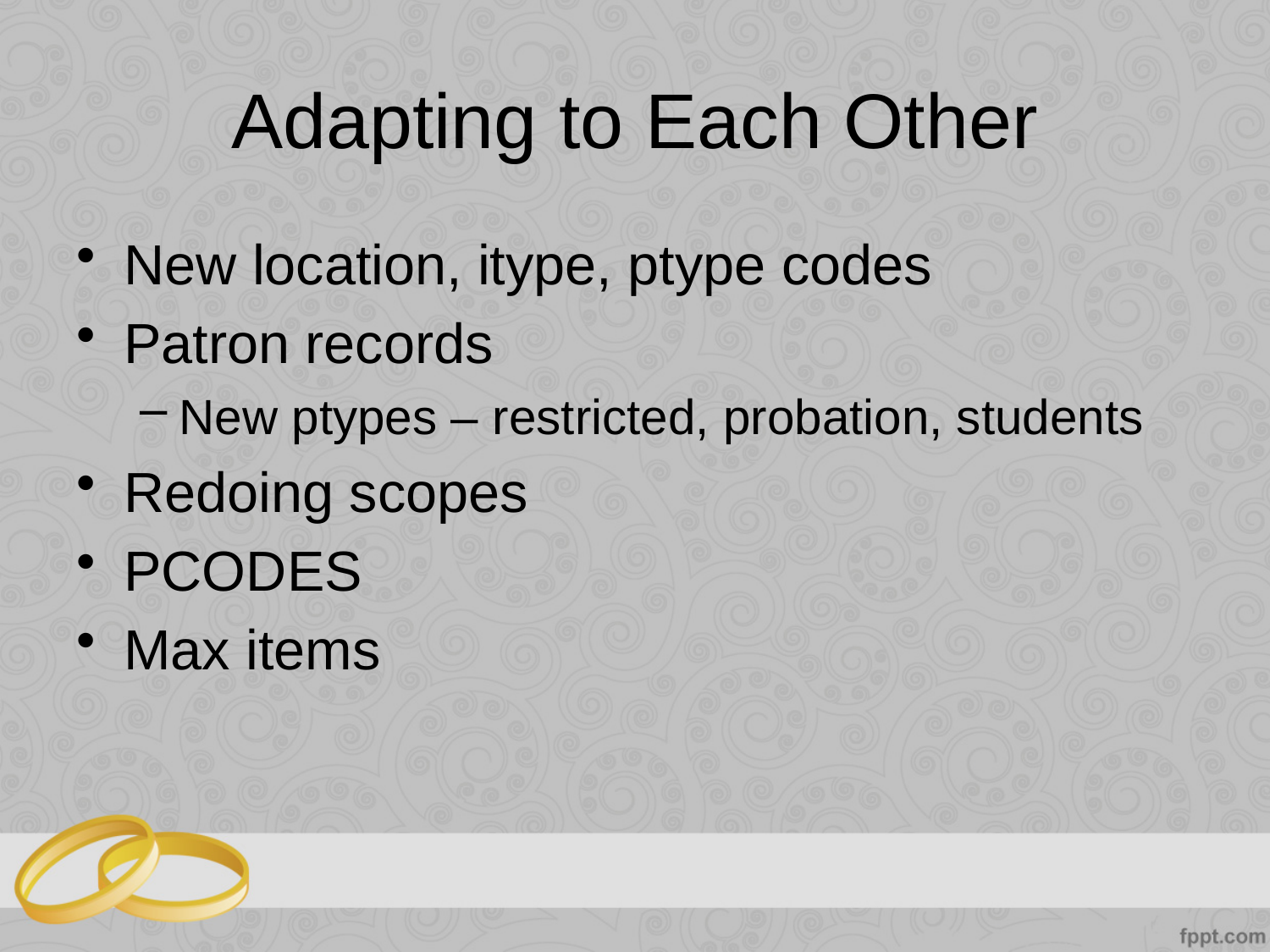

# Adapting to Each Other
New location, itype, ptype codes
Patron records
New ptypes – restricted, probation, students
Redoing scopes
PCODES
Max items